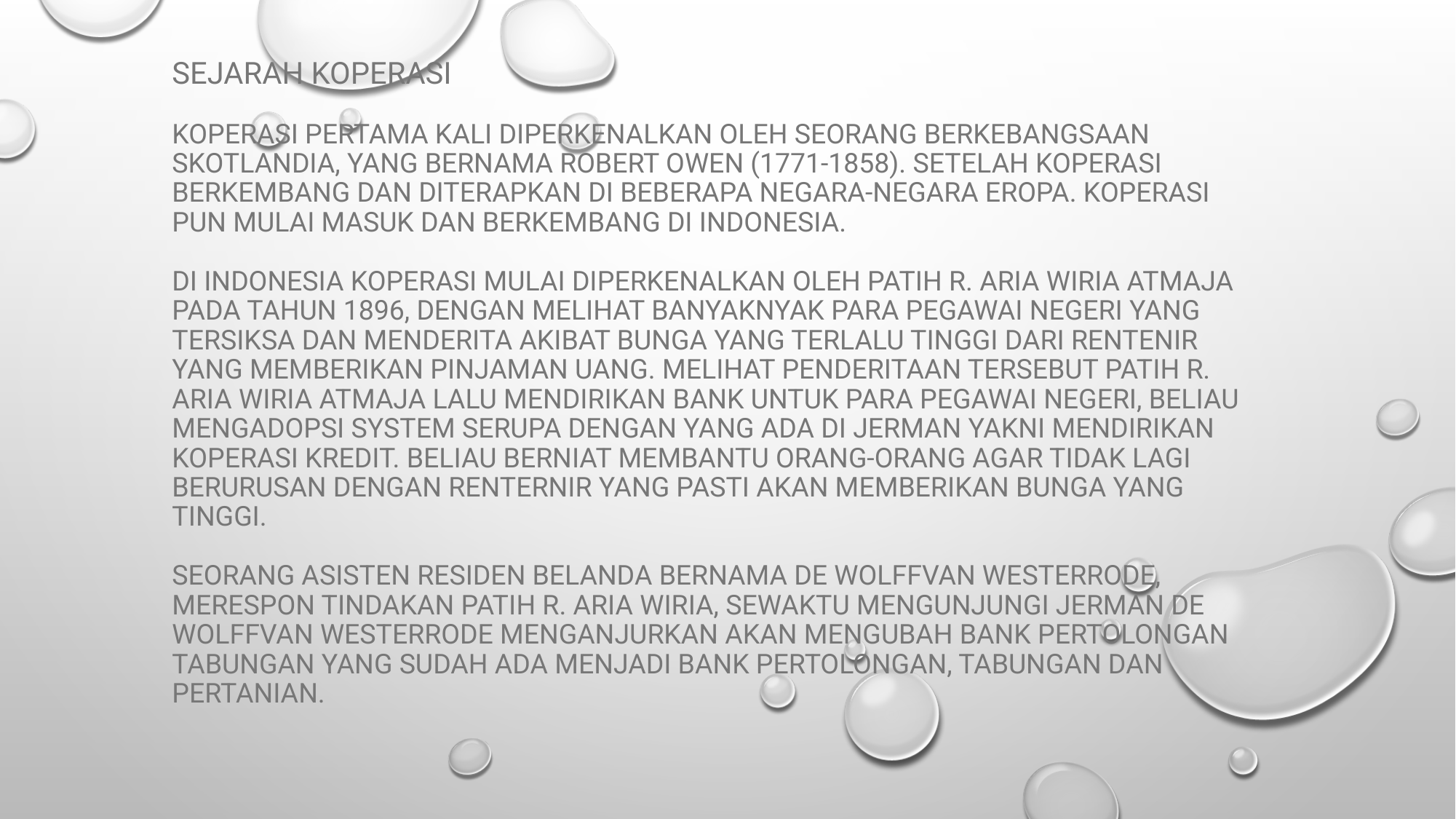

# SEJARAH KOPERASI Koperasi pertama kali diperkenalkan oleh seorang berkebangsaan Skotlandia, yang bernama Robert Owen (1771-1858). Setelah koperasi berkembang dan diterapkan di beberapa Negara-negara eropa. Koperasi pun mulai masuk dan berkembang di Indonesia. Di Indonesia koperasi mulai diperkenalkan oleh Patih R. Aria Wiria Atmaja pada tahun 1896, dengan melihat banyaknyak para pegawai negeri yang tersiksa dan menderita akibat bunga yang terlalu tinggi dari rentenir yang memberikan pinjaman uang. Melihat penderitaan tersebut Patih R. Aria Wiria Atmaja lalu mendirikan Bank untuk para pegawai negeri, beliau mengadopsi system serupa dengan yang ada di jerman yakni mendirikan koperasi kredit. Beliau berniat membantu orang-orang agar tidak lagi berurusan dengan renternir yang pasti akan memberikan bunga yang tinggi. seorang asisten residen Belanda bernama De Wolffvan Westerrode, merespon tindakan Patih R. Aria Wiria, sewaktu mengunjungi Jerman De Wolffvan Westerrode menganjurkan akan mengubah Bank Pertolongan Tabungan yang sudah ada menjadi Bank Pertolongan, Tabungan dan Pertanian.